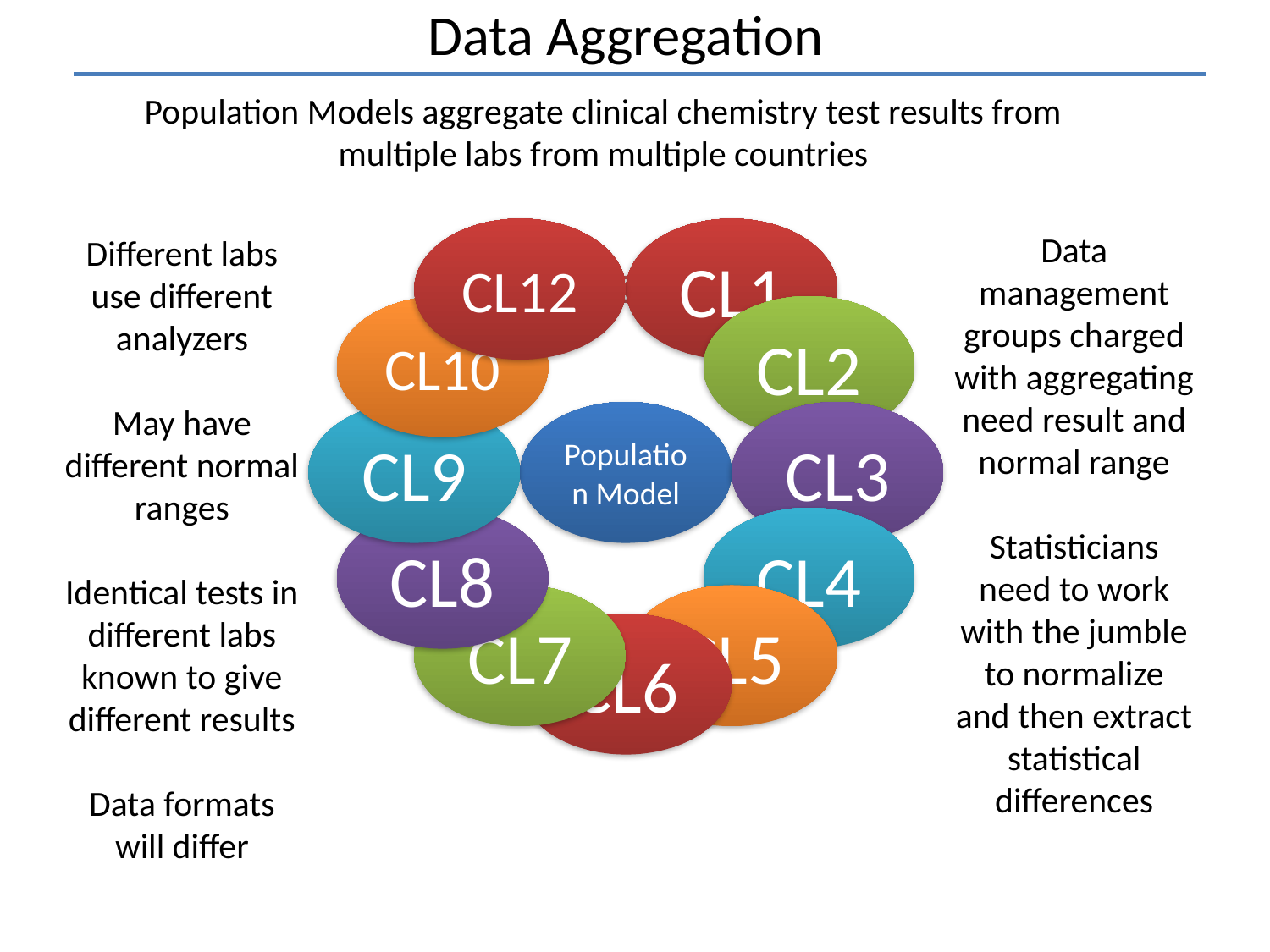

Data Aggregation
Population Models aggregate clinical chemistry test results from multiple labs from multiple countries
Population Model
CL1
CL2
CL3
CL4
CL5
CL6
CL7
CL8
CL9
CL10
CL12
Data management groups charged with aggregating need result and normal range

Statisticians need to work with the jumble to normalize and then extract statistical differences
Different labs use different analyzers

May have different normal ranges

Identical tests in different labs known to give different results

Data formats will differ